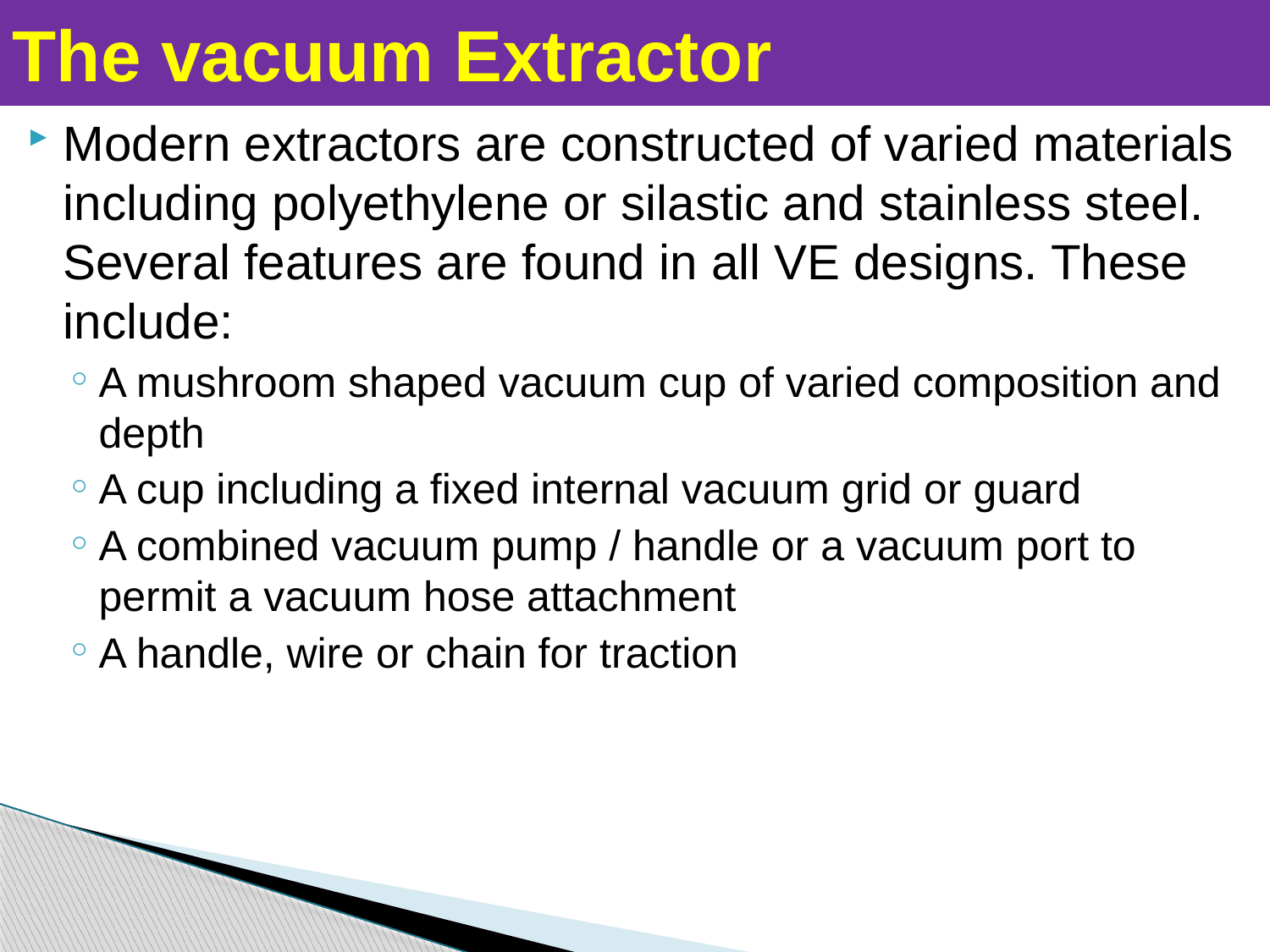

# The vacuum Extractor
Modern extractors are constructed of varied materials including polyethylene or silastic and stainless steel. Several features are found in all VE designs. These include:
A mushroom shaped vacuum cup of varied composition and depth
A cup including a fixed internal vacuum grid or guard
A combined vacuum pump / handle or a vacuum port to permit a vacuum hose attachment
A handle, wire or chain for traction